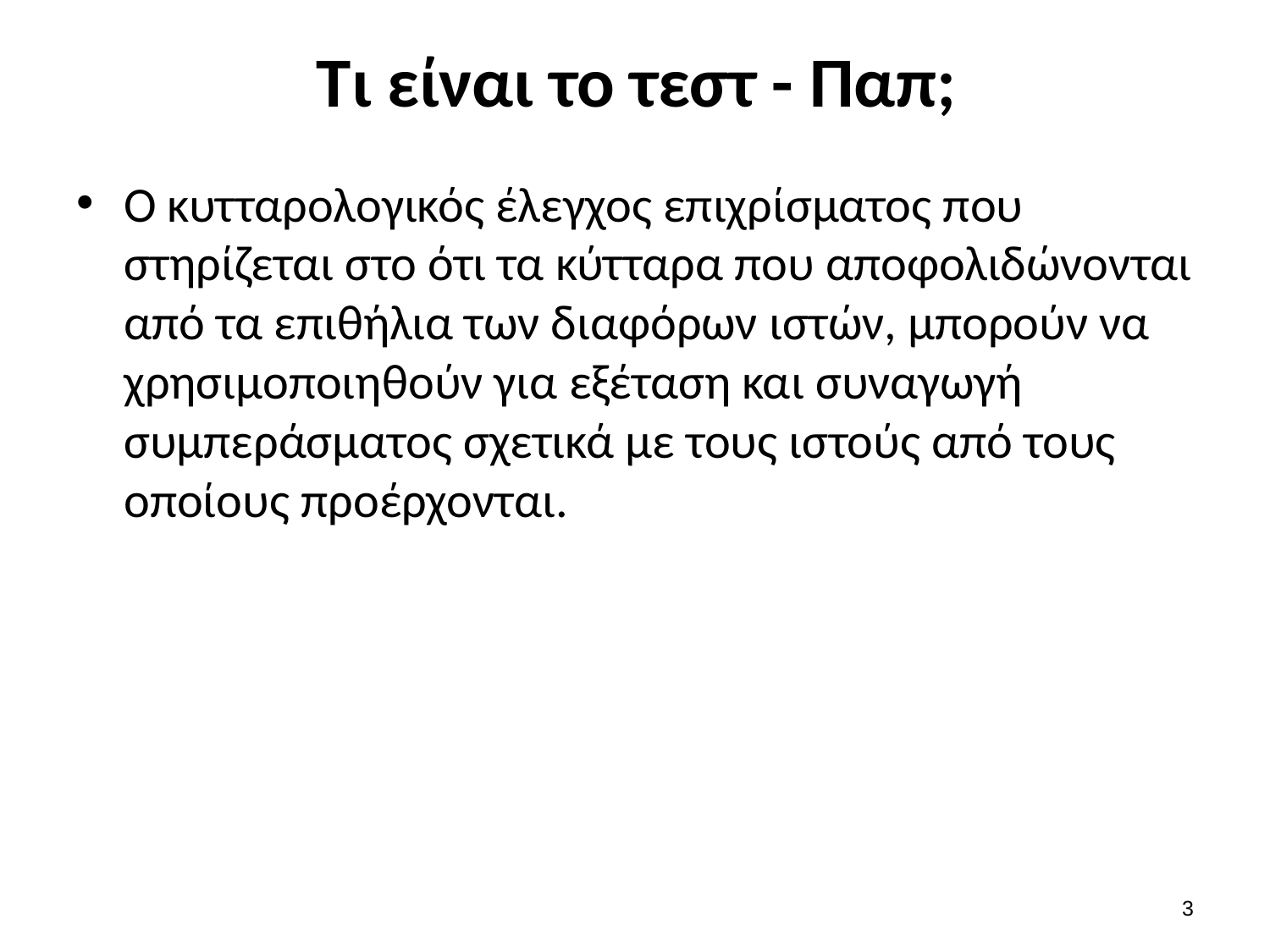

# Τι είναι το τεστ - Παπ;
Ο κυτταρολογικός έλεγχος επιχρίσματος που στηρίζεται στο ότι τα κύτταρα που αποφολιδώνονται από τα επιθήλια των διαφόρων ιστών, μπορούν να χρησιμοποιηθούν για εξέταση και συναγωγή συμπεράσματος σχετικά με τους ιστούς από τους οποίους προέρχονται.
3